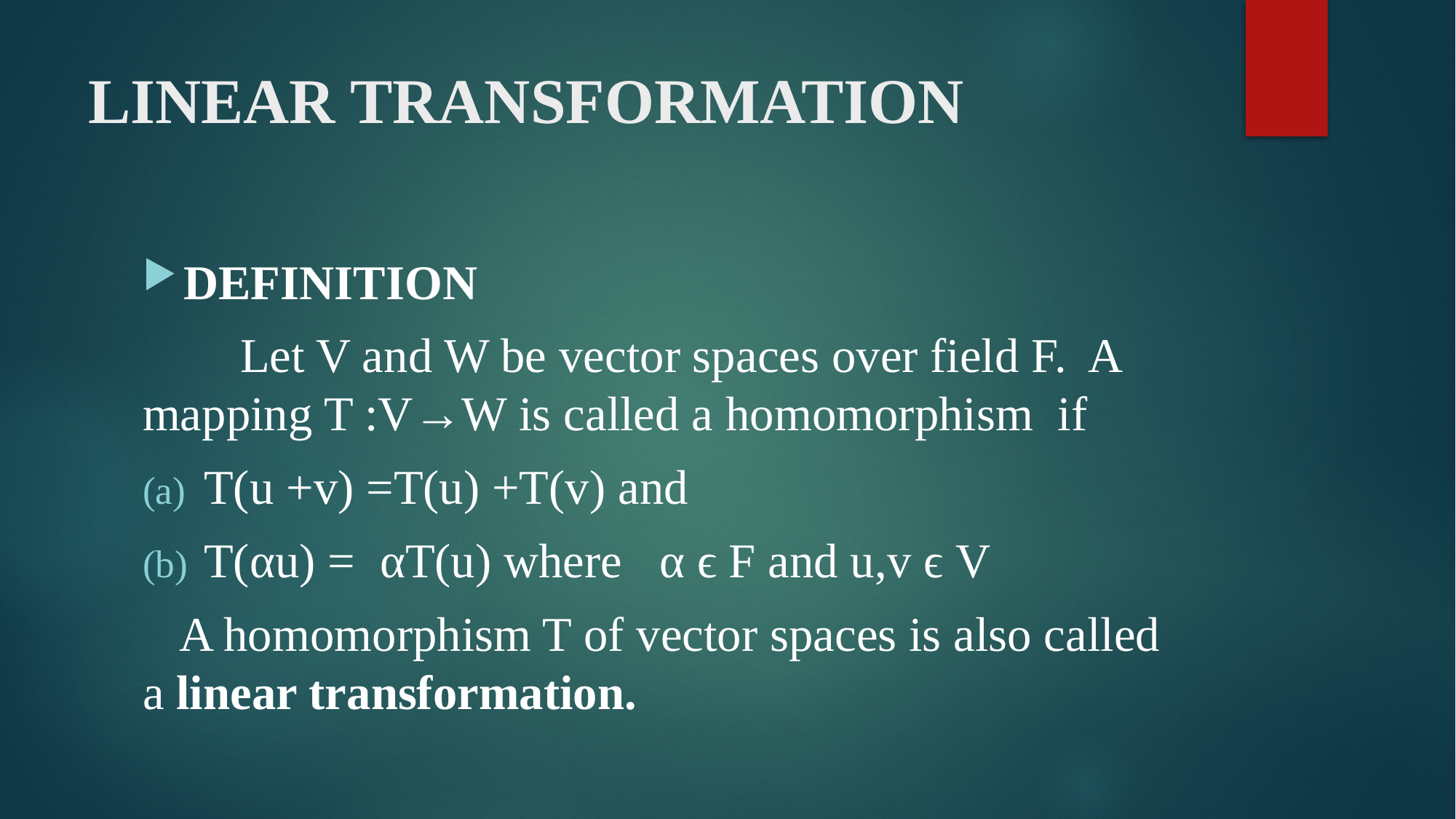

# LINEAR TRANSFORMATION
DEFINITION
        Let V and W be vector spaces over field F.  A mapping T :V→W is called a homomorphism  if
T(u +v) =T(u) +T(v) and
T(αu) =  αT(u) where   α ϵ F and u,v ϵ V
   A homomorphism T of vector spaces is also called a linear transformation.